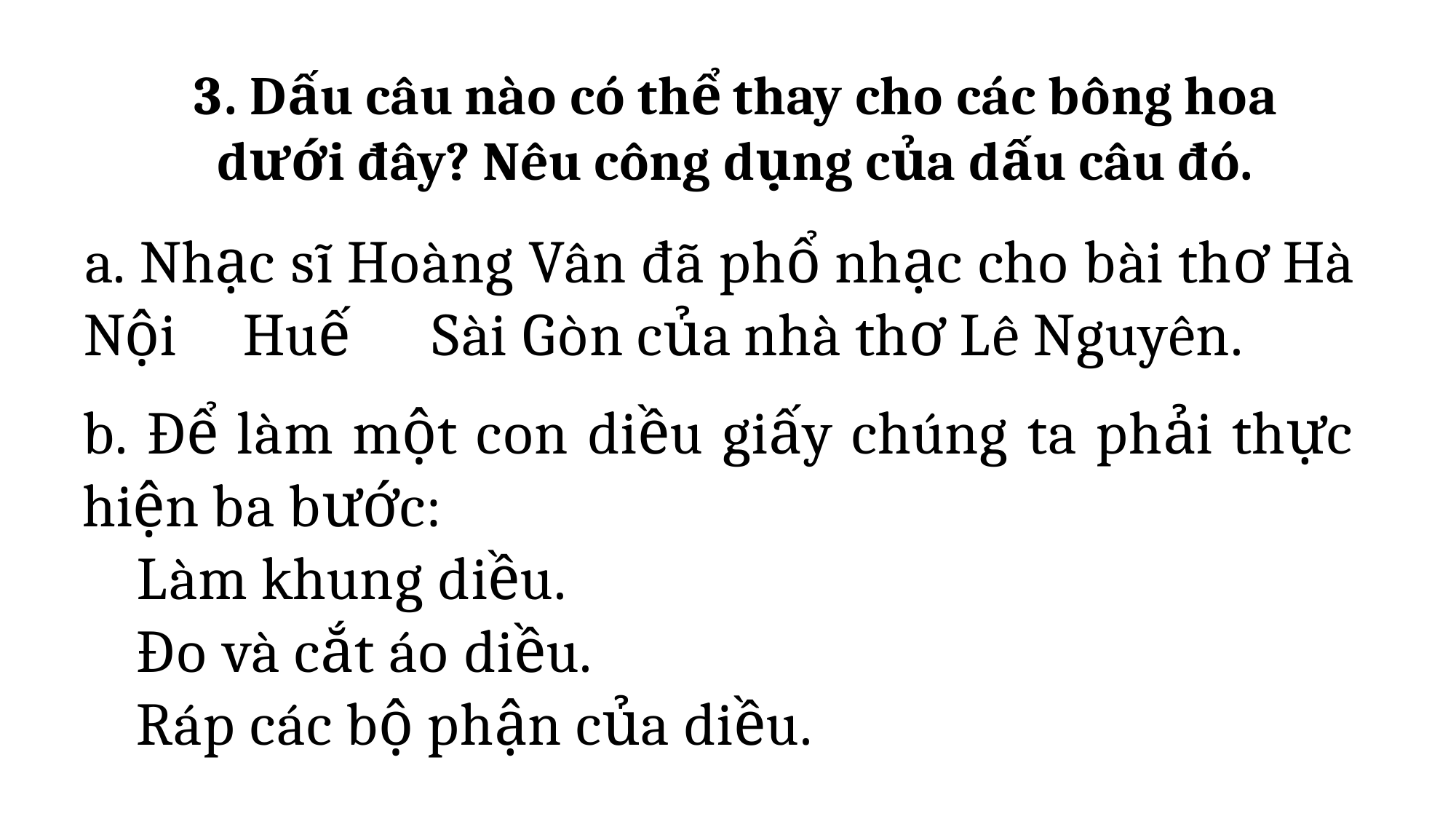

3. Dấu câu nào có thể thay cho các bông hoa dưới đây? Nêu công dụng của dấu câu đó.
a. Nhạc sĩ Hoàng Vân đã phổ nhạc cho bài thơ Hà Nội     Huế      Sài Gòn của nhà thơ Lê Nguyên.
b. Để làm một con diều giấy chúng ta phải thực hiện ba bước:
    Làm khung diều.
    Đo và cắt áo diều.
    Ráp các bộ phận của diều.